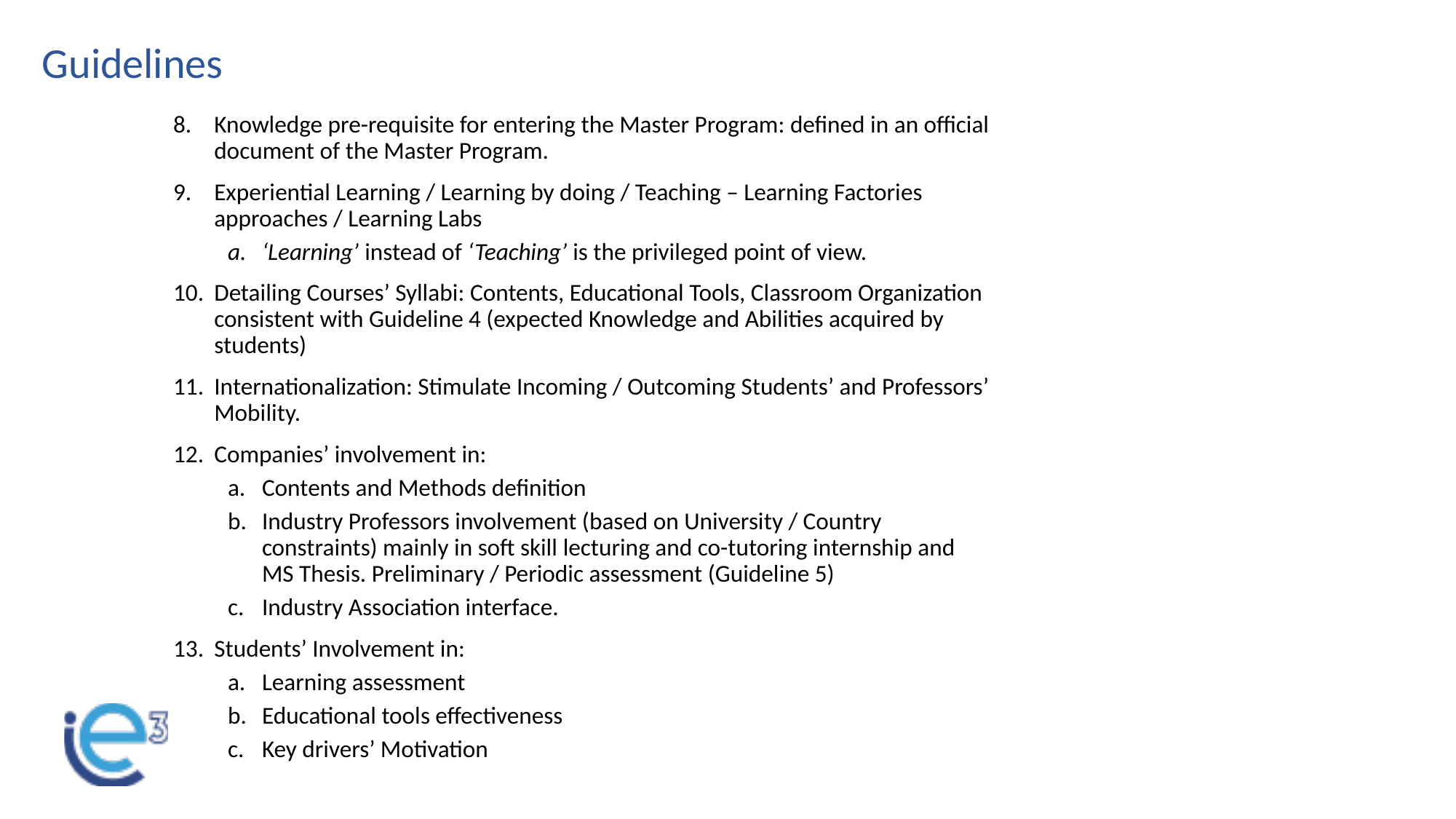

# Guidelines
Knowledge pre-requisite for entering the Master Program: defined in an official document of the Master Program.
Experiential Learning / Learning by doing / Teaching – Learning Factories approaches / Learning Labs
‘Learning’ instead of ‘Teaching’ is the privileged point of view.
Detailing Courses’ Syllabi: Contents, Educational Tools, Classroom Organization consistent with Guideline 4 (expected Knowledge and Abilities acquired by students)
Internationalization: Stimulate Incoming / Outcoming Students’ and Professors’ Mobility.
Companies’ involvement in:
Contents and Methods definition
Industry Professors involvement (based on University / Country constraints) mainly in soft skill lecturing and co-tutoring internship and MS Thesis. Preliminary / Periodic assessment (Guideline 5)
Industry Association interface.
Students’ Involvement in:
Learning assessment
Educational tools effectiveness
Key drivers’ Motivation